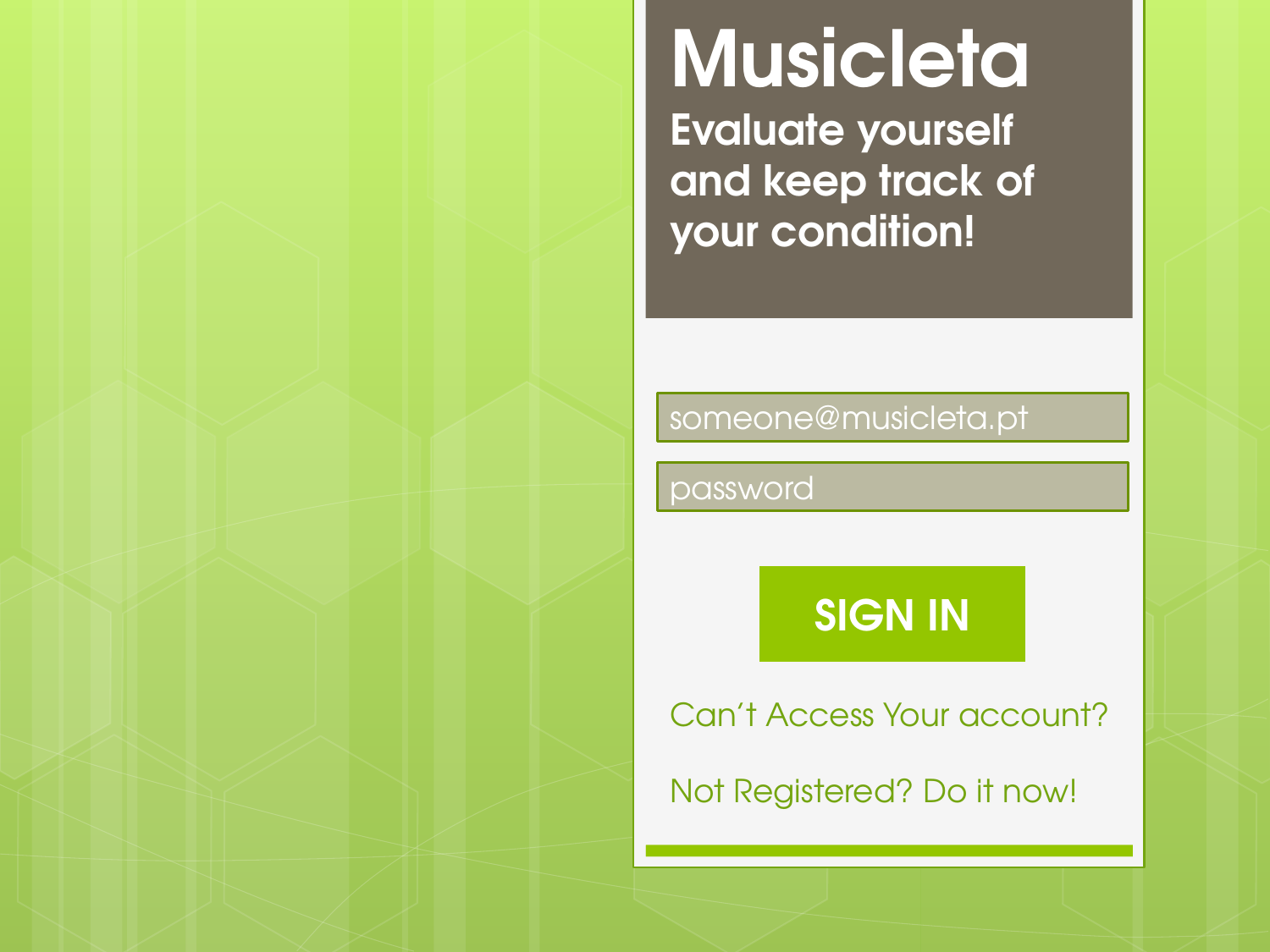

Musicleta
Evaluate yourself
and keep track of
your condition!
someone@musicleta.pt
password
SIGN IN
Can’t Access Your account?

Not Registered? Do it now!